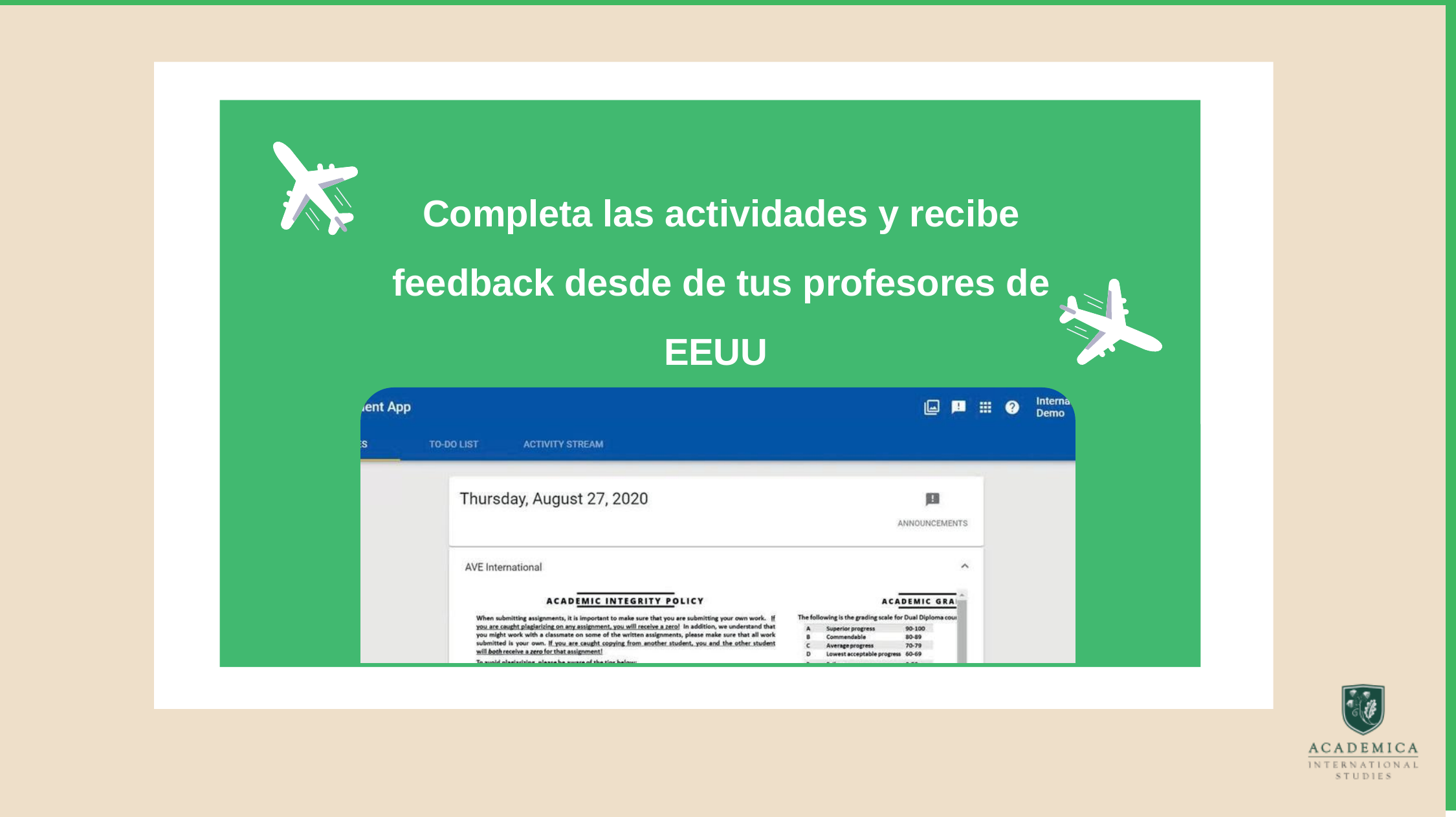

Completa las actividades y recibe feedback desde de tus profesores de EEUU